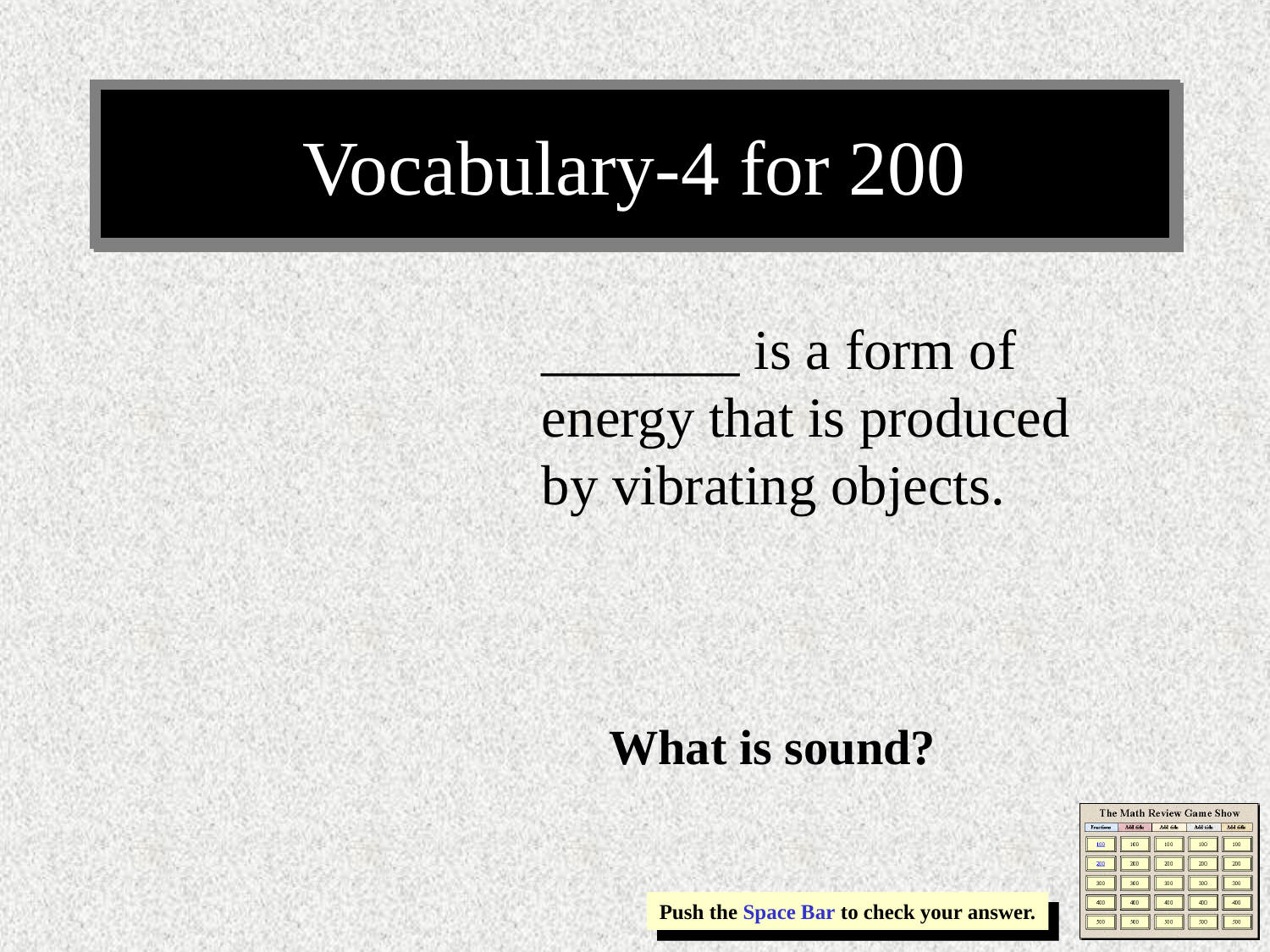

# Vocabulary-4 for 200
_______ is a form of energy that is produced by vibrating objects.
What is sound?
Push the Space Bar to check your answer.